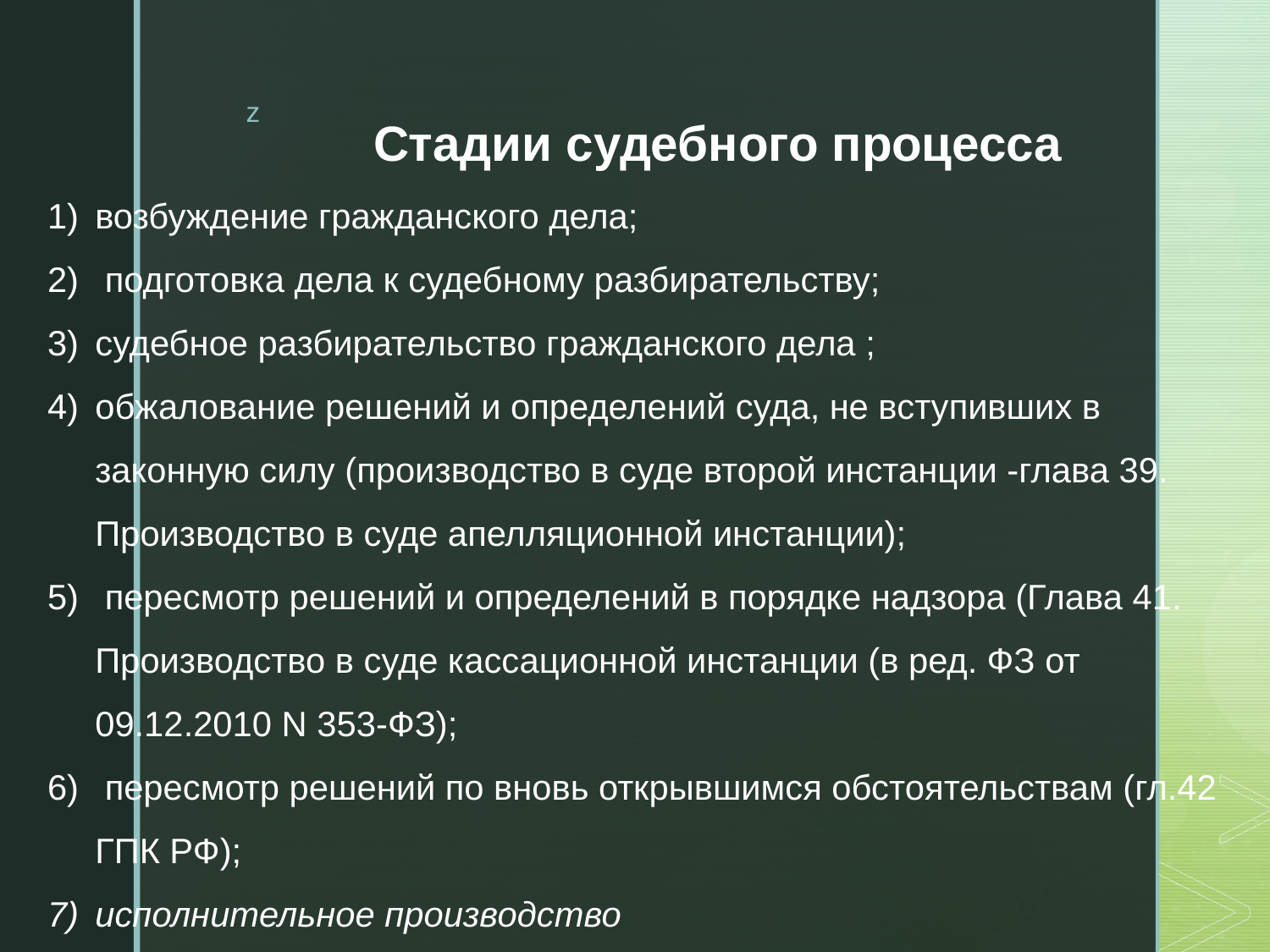

# Стадии судебного процесса
возбуждение гражданского дела;
 подготовка дела к судебному разбирательству;
судебное разбирательство гражданского дела ;
обжалование решений и определений суда, не вступивших в законную силу (производство в суде второй инстанции -глава 39. Производство в суде апелляционной инстанции);
 пересмотр решений и определений в порядке надзора (Глава 41. Производство в суде кассационной инстанции (в ред. ФЗ от 09.12.2010 N 353-ФЗ);
 пересмотр решений по вновь открывшимся обстоятельствам (гл.42 ГПК РФ);
исполнительное производство